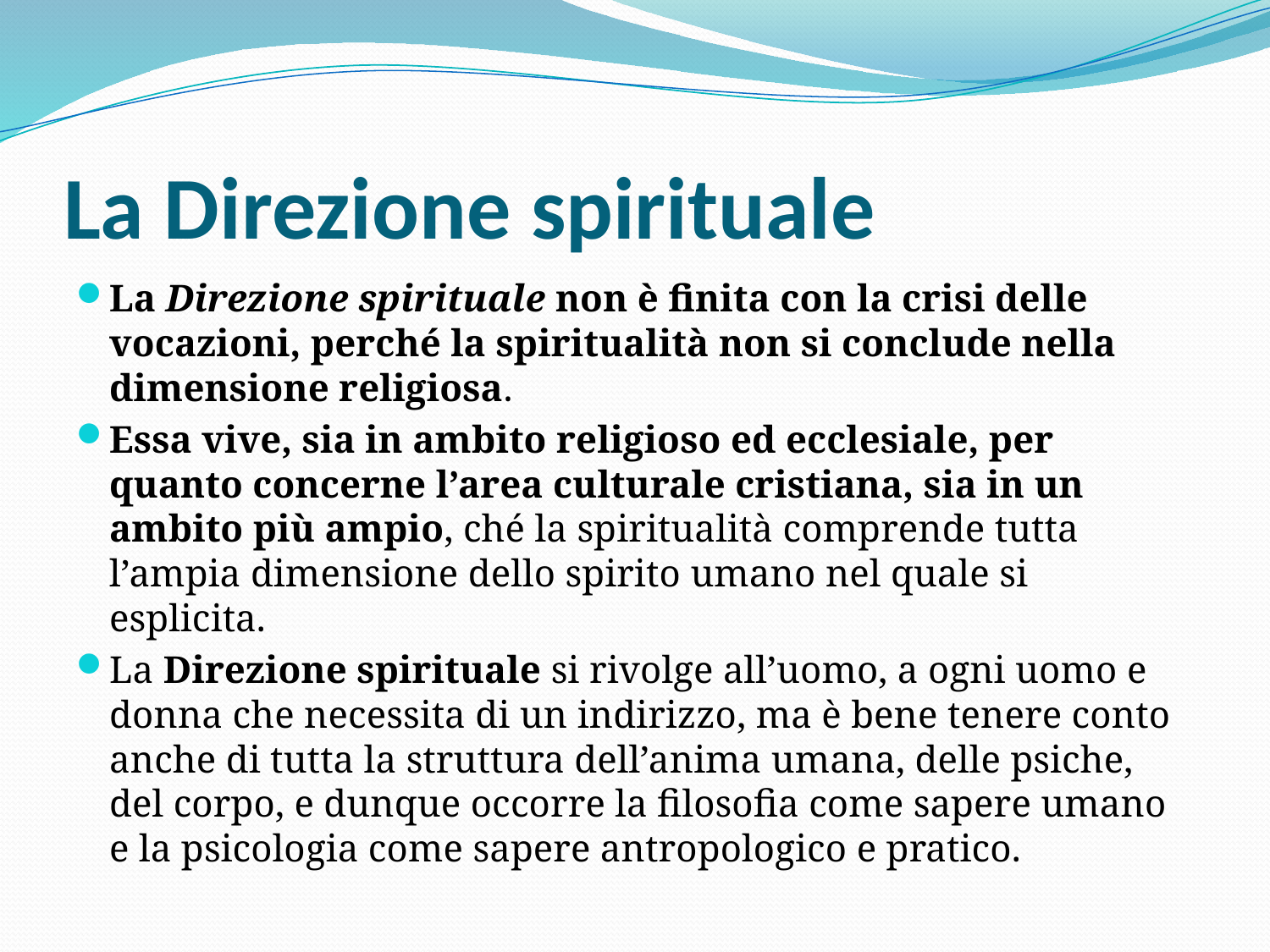

# La Direzione spirituale
La Direzione spirituale non è finita con la crisi delle vocazioni, perché la spiritualità non si conclude nella dimensione religiosa.
Essa vive, sia in ambito religioso ed ecclesiale, per quanto concerne l’area culturale cristiana, sia in un ambito più ampio, ché la spiritualità comprende tutta l’ampia dimensione dello spirito umano nel quale si esplicita.
La Direzione spirituale si rivolge all’uomo, a ogni uomo e donna che necessita di un indirizzo, ma è bene tenere conto anche di tutta la struttura dell’anima umana, delle psiche, del corpo, e dunque occorre la filosofia come sapere umano e la psicologia come sapere antropologico e pratico.